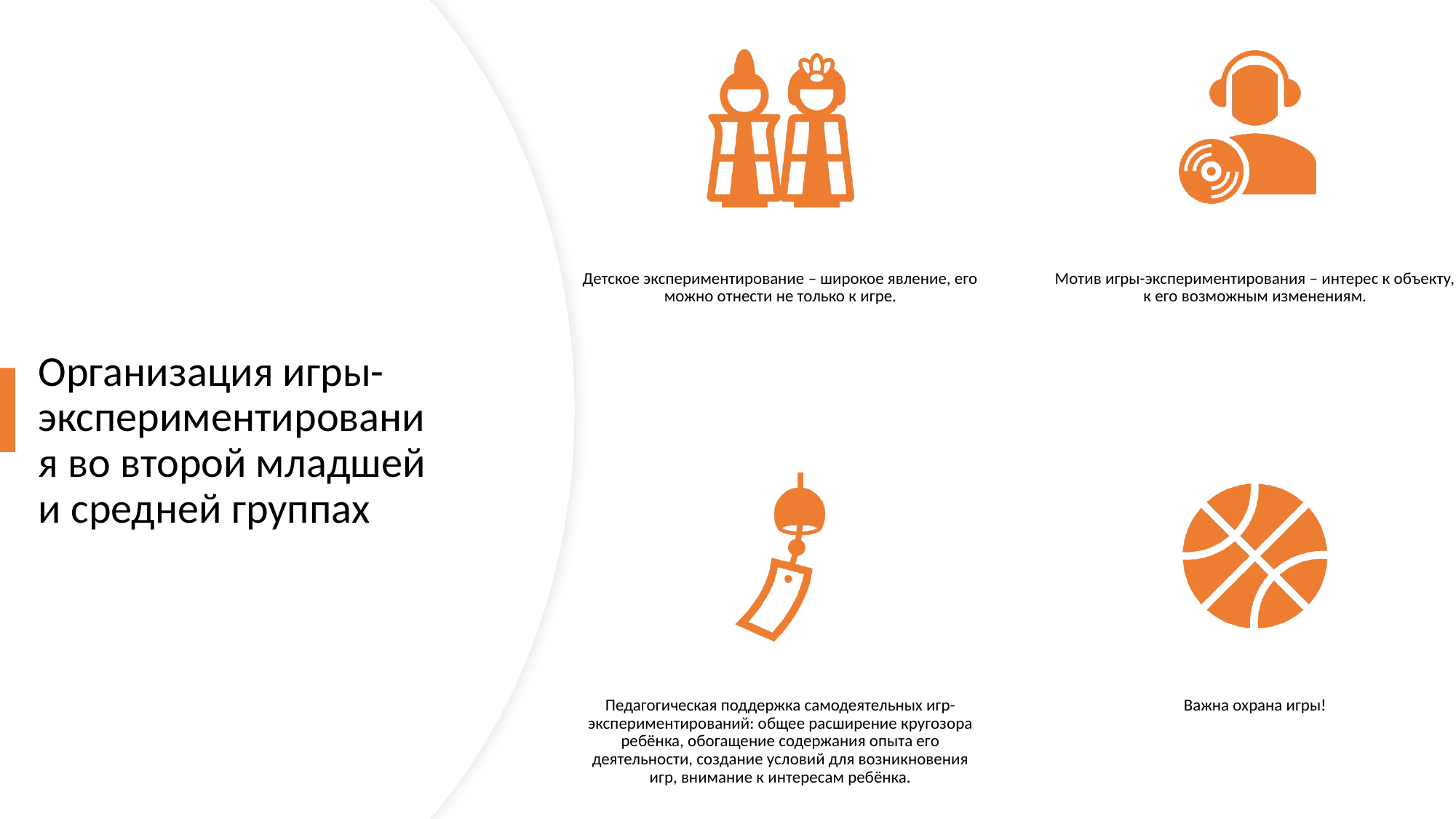

Детское экспериментирование – широкое явление, его можно отнести не только к игре.
Мотив игры-экспериментирования – интерес к объекту, к его возможным изменениям.
Педагогическая поддержка самодеятельных игр-экспериментирований: общее расширение кругозора ребёнка, обогащение содержания опыта его деятельности, создание условий для возникновения игр, внимание к интересам ребёнка.
Важна охрана игры!
# Организация игры-экспериментирования во второй младшей и средней группах